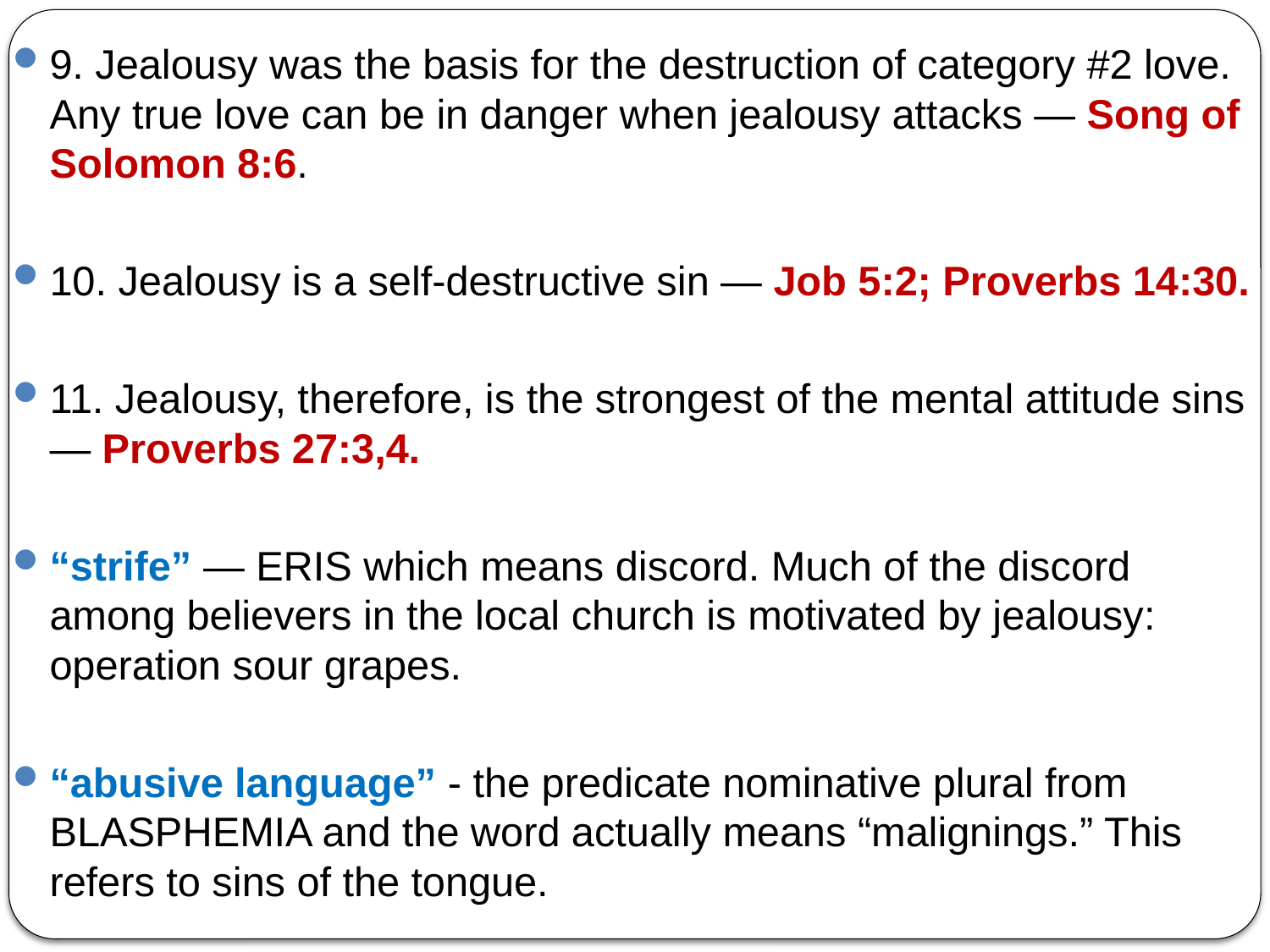

9. Jealousy was the basis for the destruction of category #2 love. Any true love can be in danger when jealousy attacks — Song of Solomon 8:6.

10. Jealousy is a self-destructive sin — Job 5:2; Proverbs 14:30.

11. Jealousy, therefore, is the strongest of the mental attitude sins — Proverbs 27:3,4.

“strife” — ERIS which means discord. Much of the discord among believers in the local church is motivated by jealousy: operation sour grapes.

“abusive language” - the predicate nominative plural from BLASPHEMIA and the word actually means “malignings.” This refers to sins of the tongue.